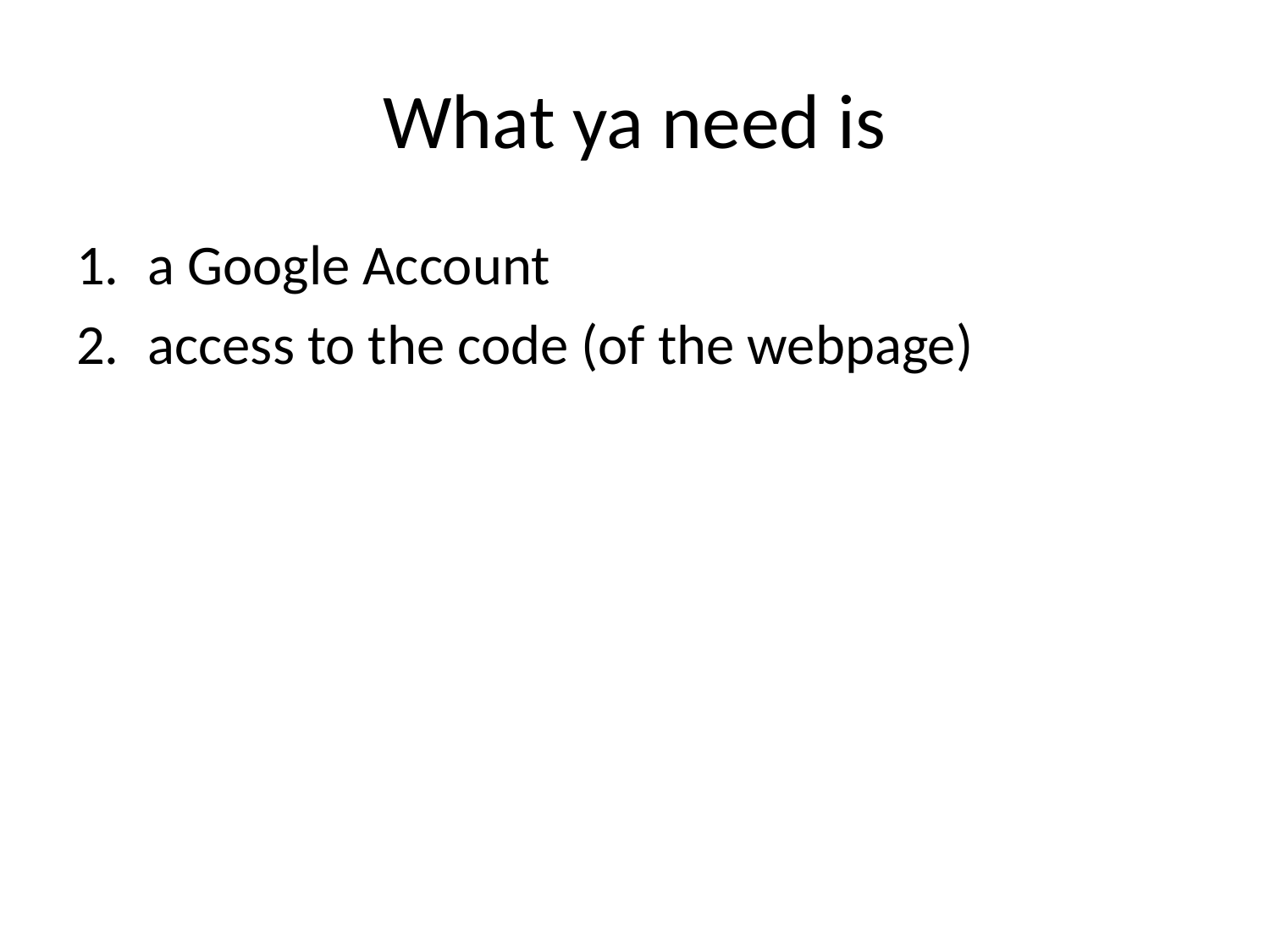

# What ya need is
a Google Account
access to the code (of the webpage)